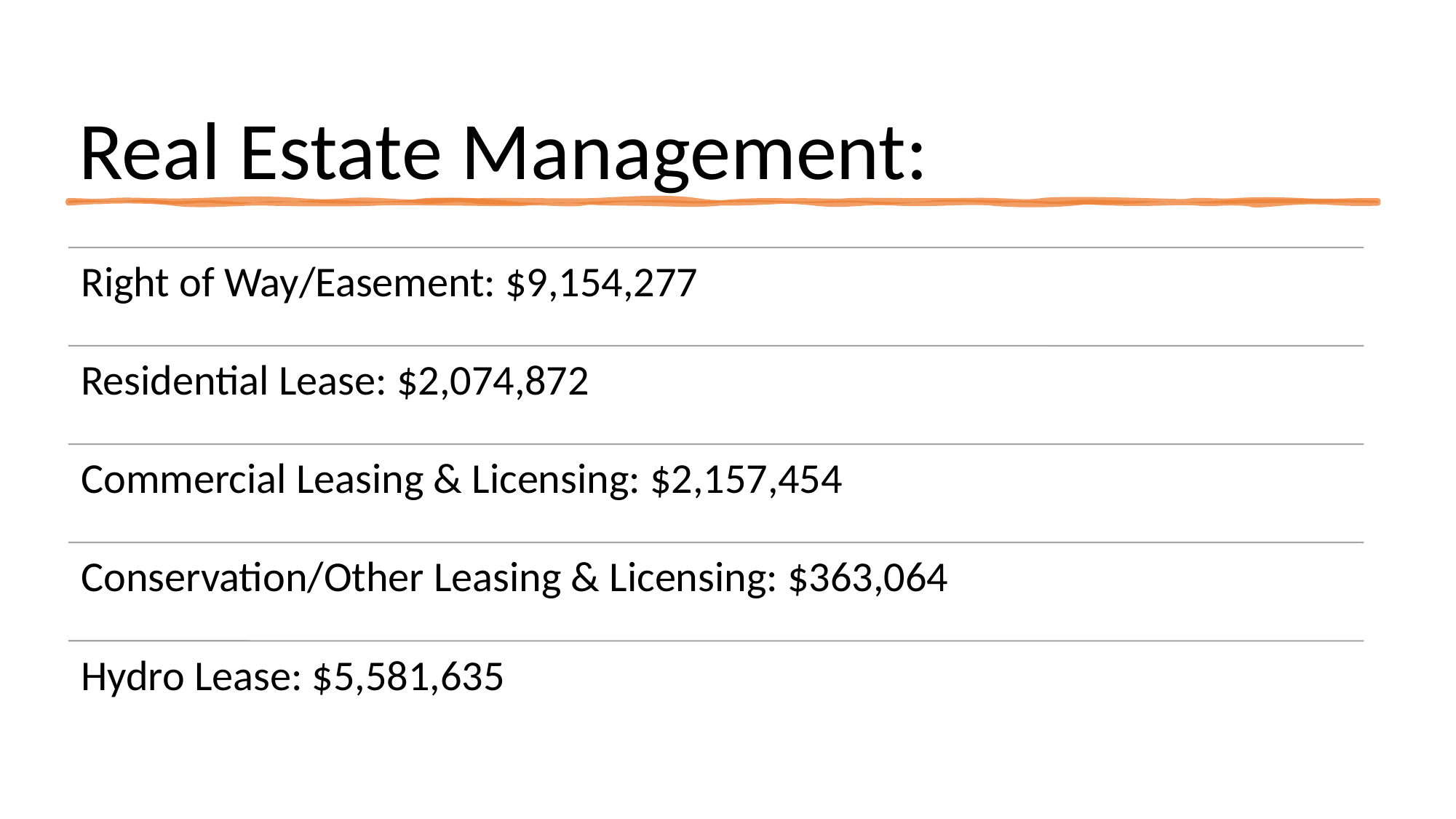

# Real Estate Management:

Right of Way/Easement: $9,154,277
Residential Lease: $2,074,872
Commercial Leasing & Licensing: $2,157,454
Conservation/Other Leasing & Licensing: $363,064
Hydro Lease: $5,581,635